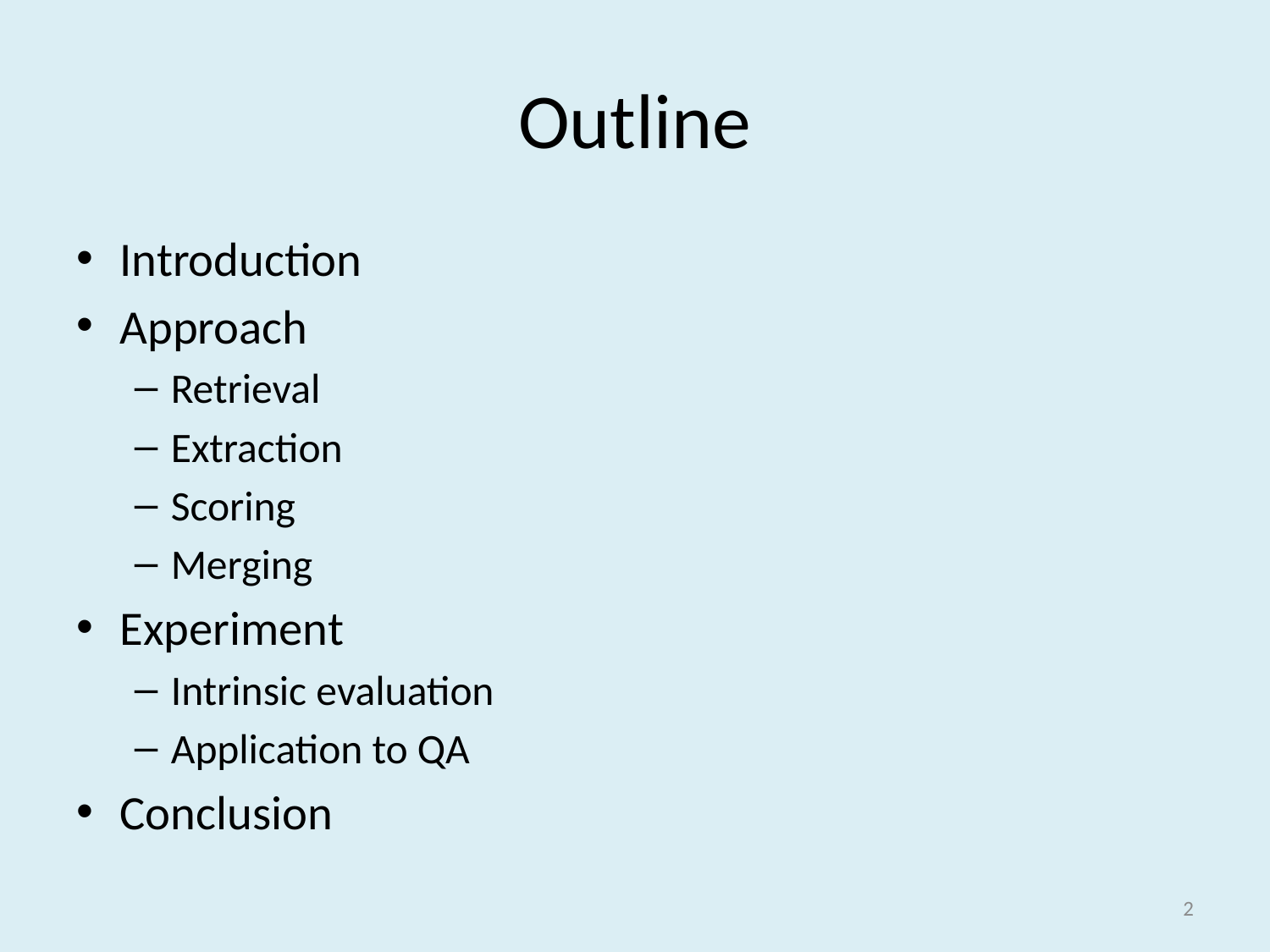

# Outline
Introduction
Approach
Retrieval
Extraction
Scoring
Merging
Experiment
Intrinsic evaluation
Application to QA
Conclusion
2